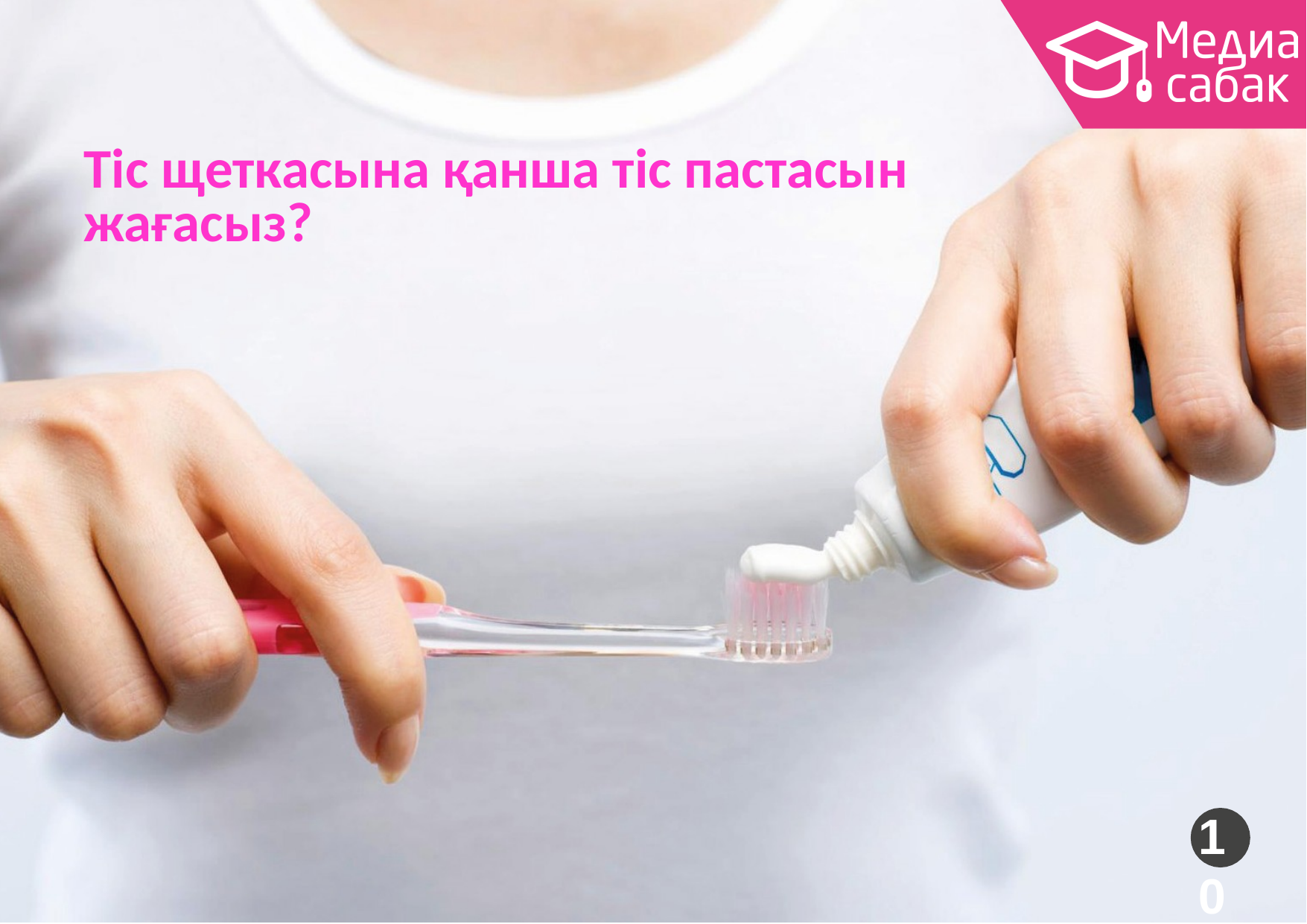

# Тіс щеткасына қанша тіс пастасын жағасыз?
10